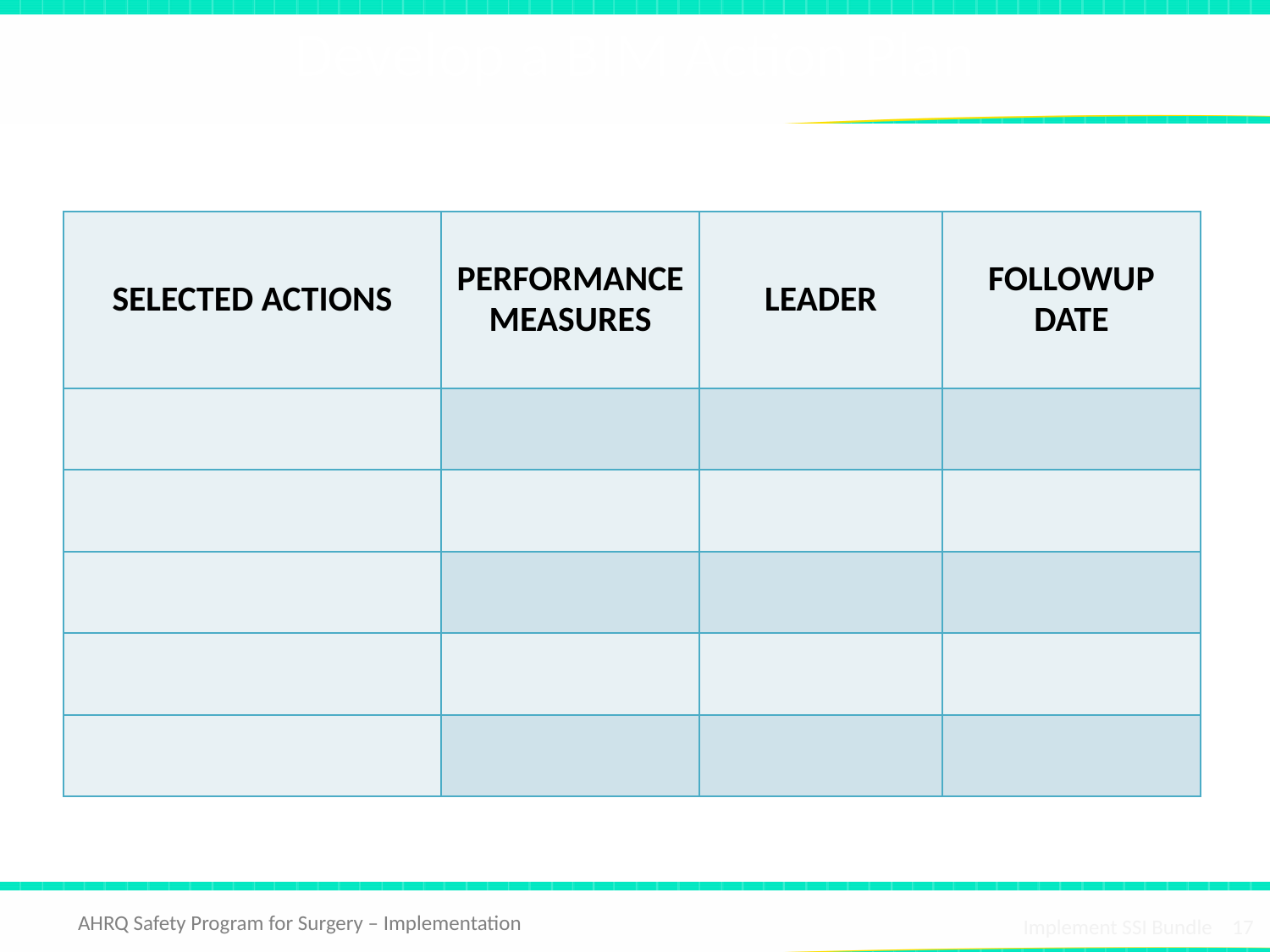

# Develop a BIM Action Plan
| SELECTED ACTIONS | PERFORMANCE MEASURES | LEADER | FOLLOWUP DATE |
| --- | --- | --- | --- |
|  |  |  |  |
|  |  |  |  |
|  |  |  |  |
|  |  |  |  |
|  |  |  |  |